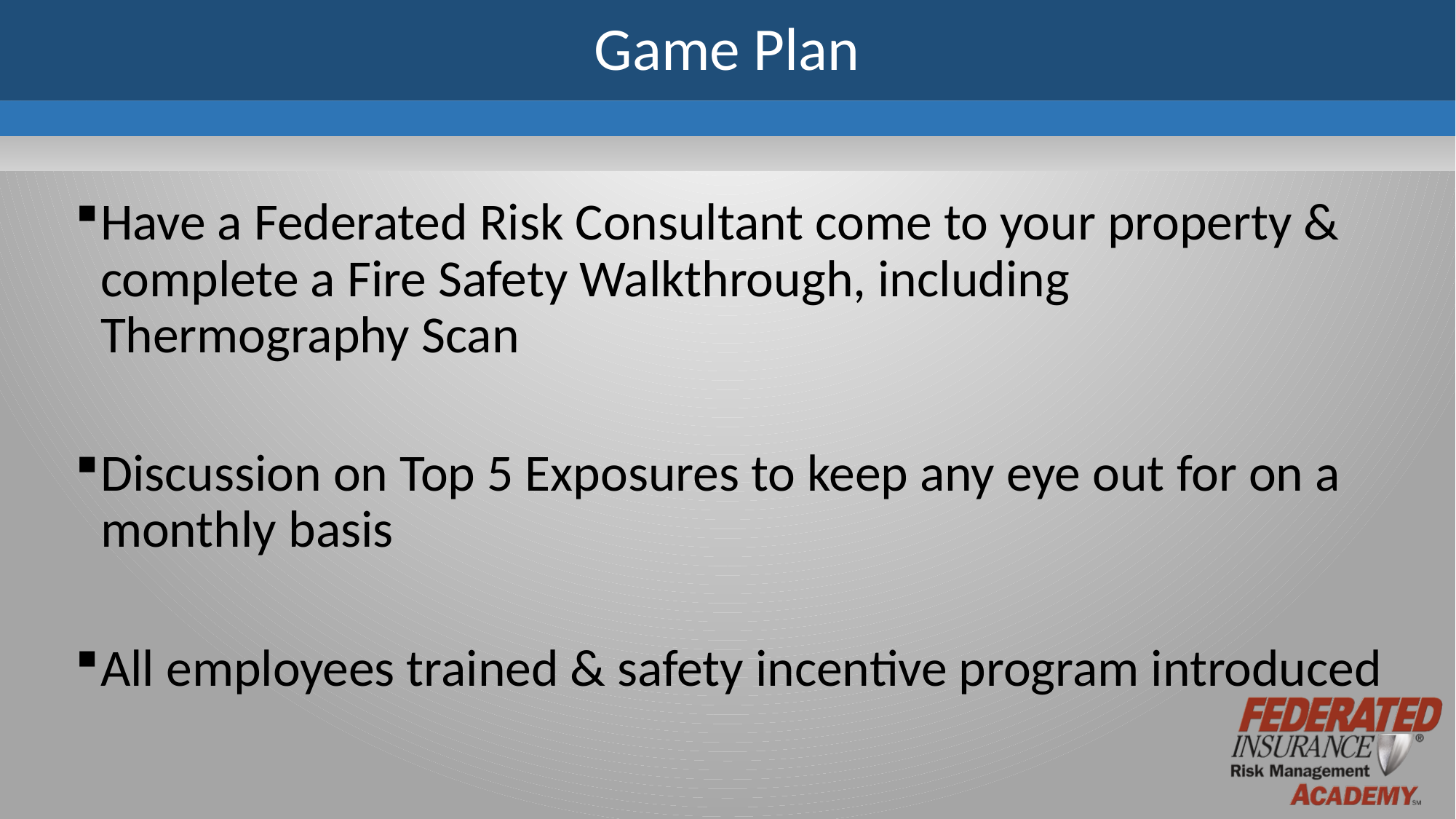

Game Plan
Have a Federated Risk Consultant come to your property & complete a Fire Safety Walkthrough, including Thermography Scan

Discussion on Top 5 Exposures to keep any eye out for on a monthly basis

All employees trained & safety incentive program introduced